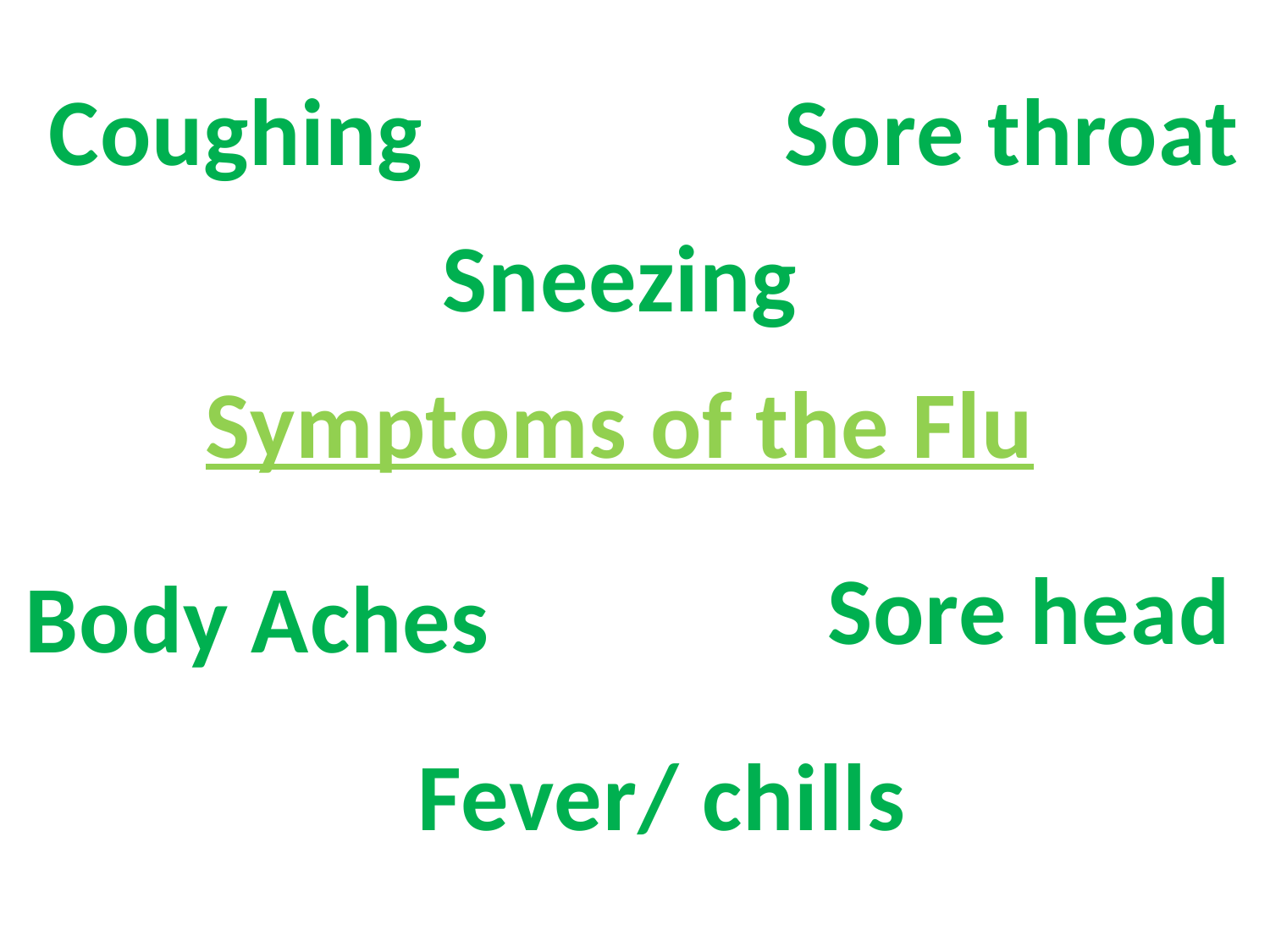

Coughing
Sore throat
Sneezing
Symptoms of the Flu
Sore head
Body Aches
Fever/ chills